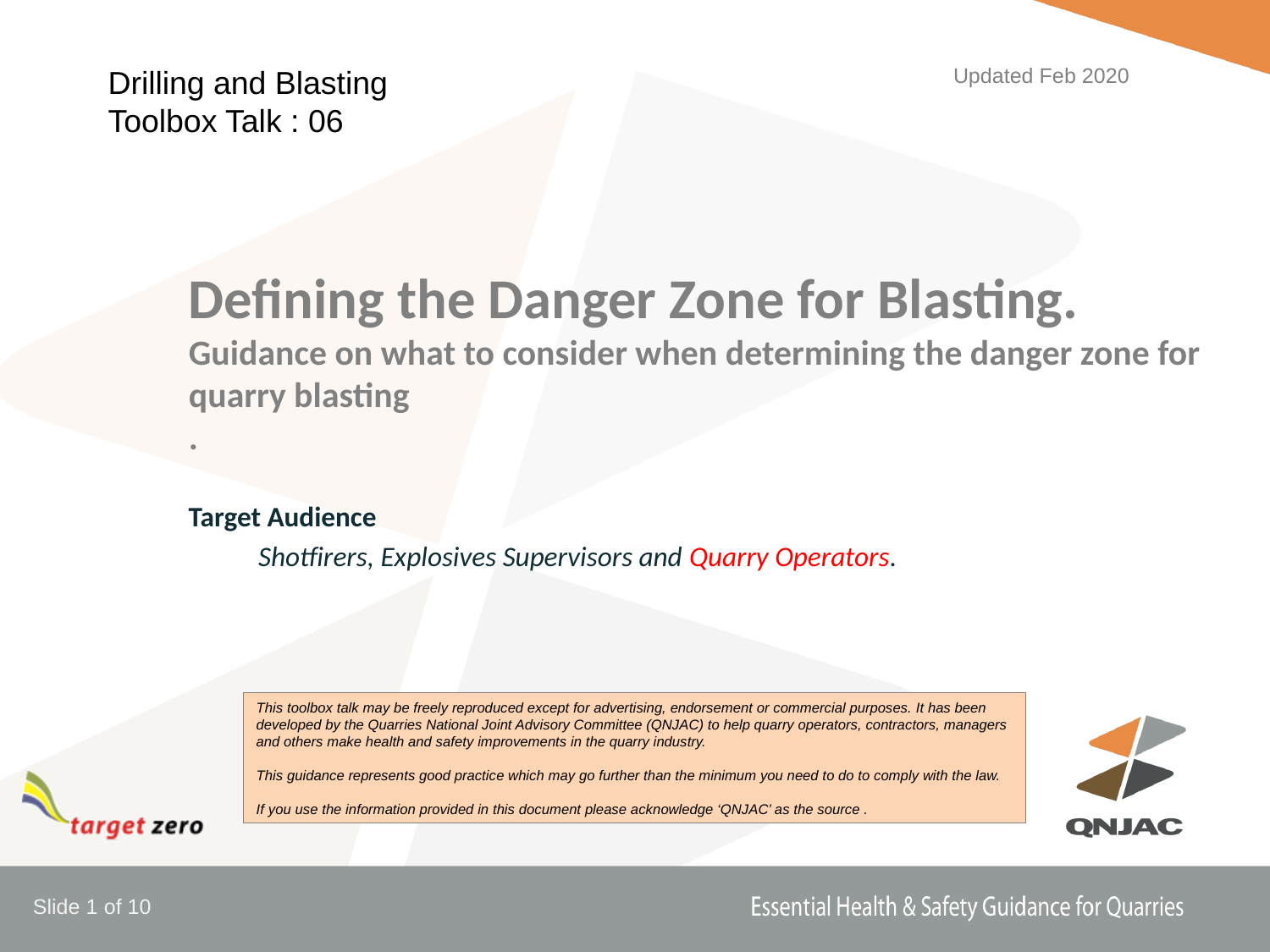

Drilling and Blasting
Toolbox Talk : 06
Updated Feb 2020
# Defining the Danger Zone for Blasting. Guidance on what to consider when determining the danger zone for quarry blasting .
Target Audience
 Shotfirers, Explosives Supervisors and Quarry Operators.
This toolbox talk may be freely reproduced except for advertising, endorsement or commercial purposes. It has been developed by the Quarries National Joint Advisory Committee (QNJAC) to help quarry operators, contractors, managers and others make health and safety improvements in the quarry industry.

This guidance represents good practice which may go further than the minimum you need to do to comply with the law.

If you use the information provided in this document please acknowledge ‘QNJAC’ as the source .